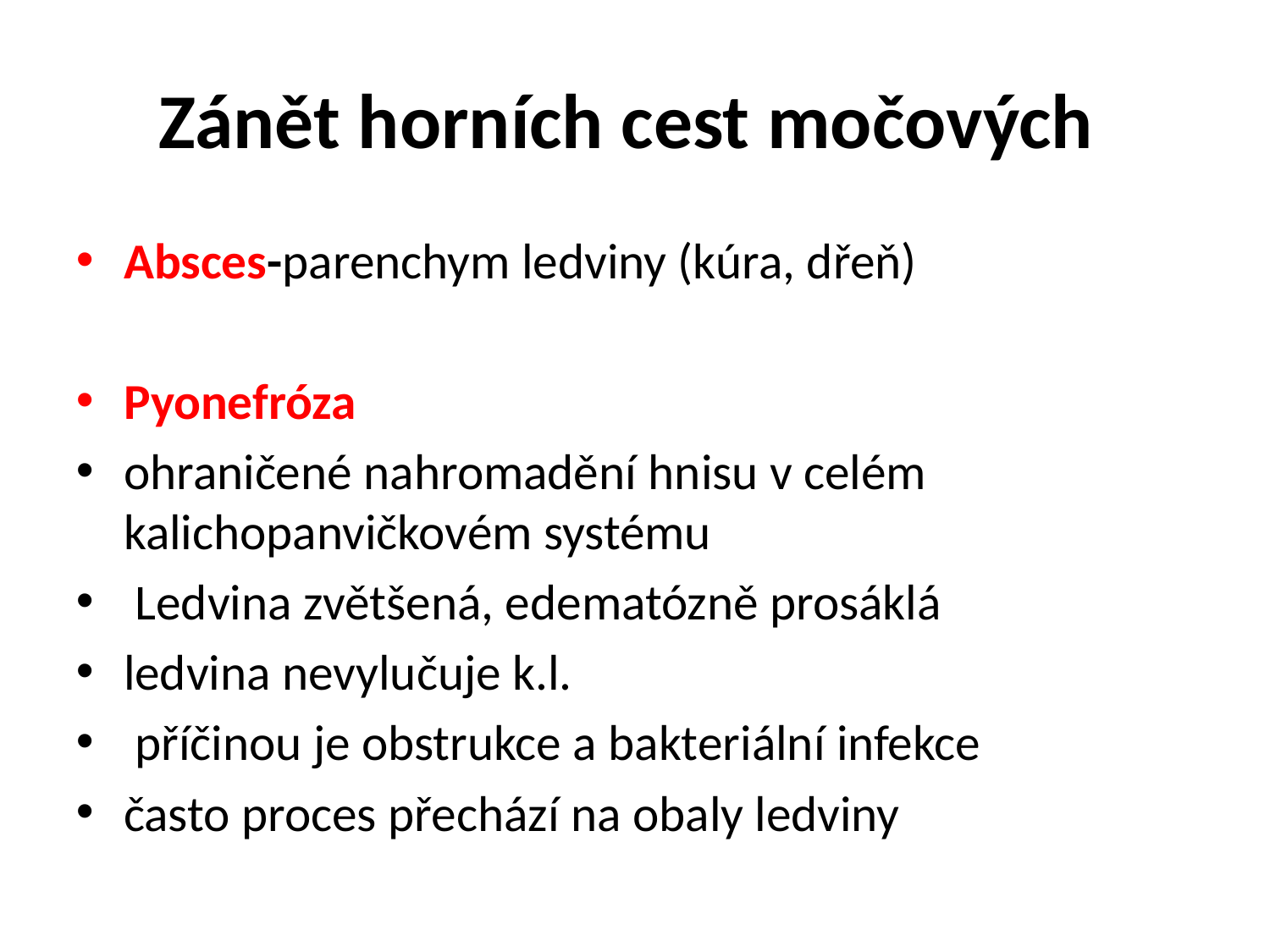

# Zánět horních cest močových
Absces-parenchym ledviny (kúra, dřeň)

Pyonefróza
ohraničené nahromadění hnisu v celém kalichopanvičkovém systému
 Ledvina zvětšená, edematózně prosáklá
ledvina nevylučuje k.l.
 příčinou je obstrukce a bakteriální infekce
často proces přechází na obaly ledviny